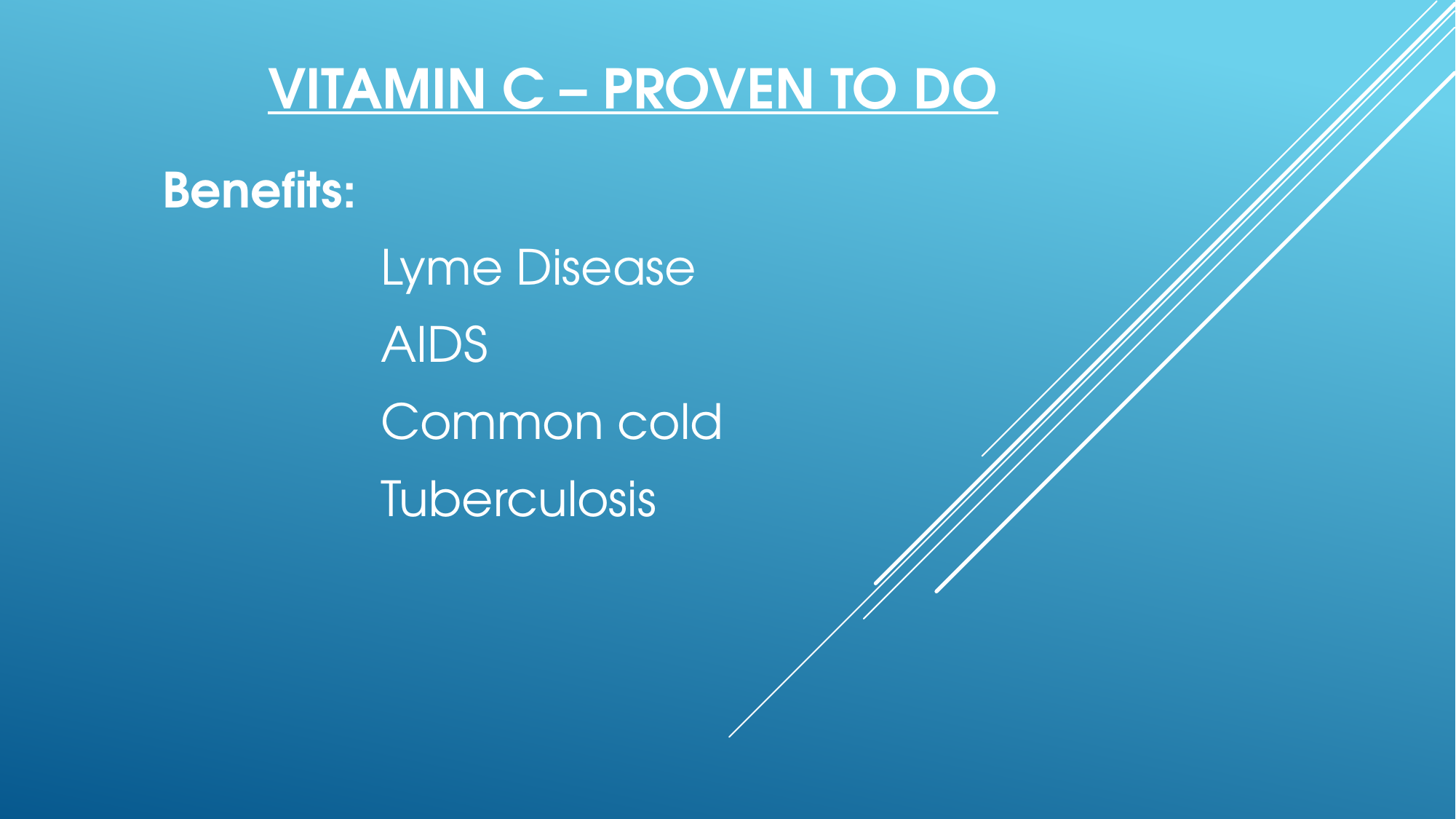

# Vitamin C – proven to do
Benefits:
		Lyme Disease
		AIDS
		Common cold
		Tuberculosis